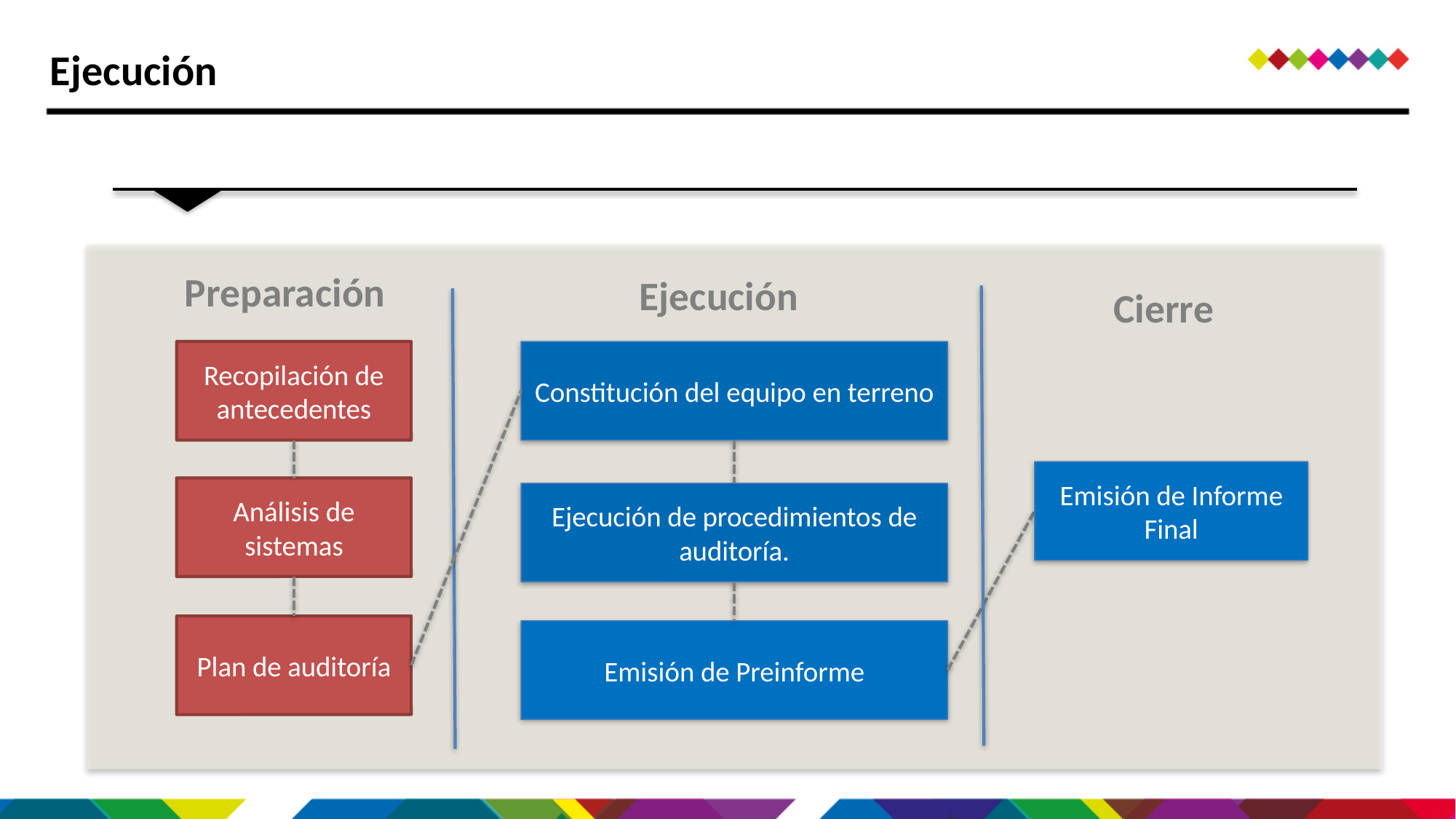

Ejecución

Preparación
Ejecución
Cierre
Recopilación de antecedentes
Constitución del equipo en terreno
Emisión de Informe Final
Análisis de sistemas
Ejecución de procedimientos de auditoría.
Plan de auditoría
Emisión de Preinforme